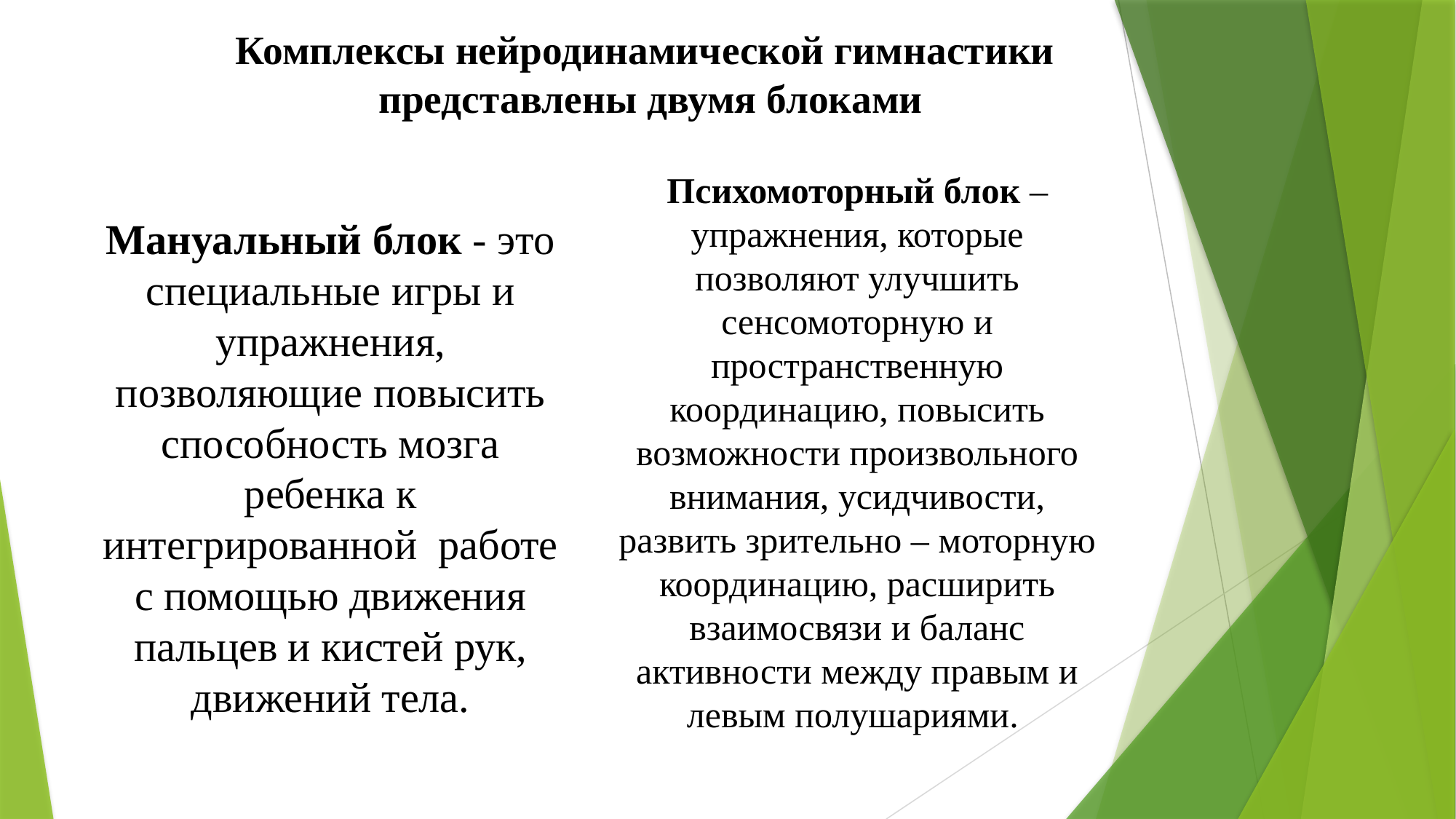

# Комплексы нейродинамической гимнастики представлены двумя блоками
Психомоторный блок – упражнения, которые позволяют улучшить сенсомоторную и пространственную координацию, повысить возможности произвольного внимания, усидчивости, развить зрительно – моторную координацию, расширить взаимосвязи и баланс активности между правым и левым полушариями.

Мануальный блок - это специальные игры и упражнения, позволяющие повысить способность мозга ребенка к интегрированной  работе с помощью движения пальцев и кистей рук, движений тела.